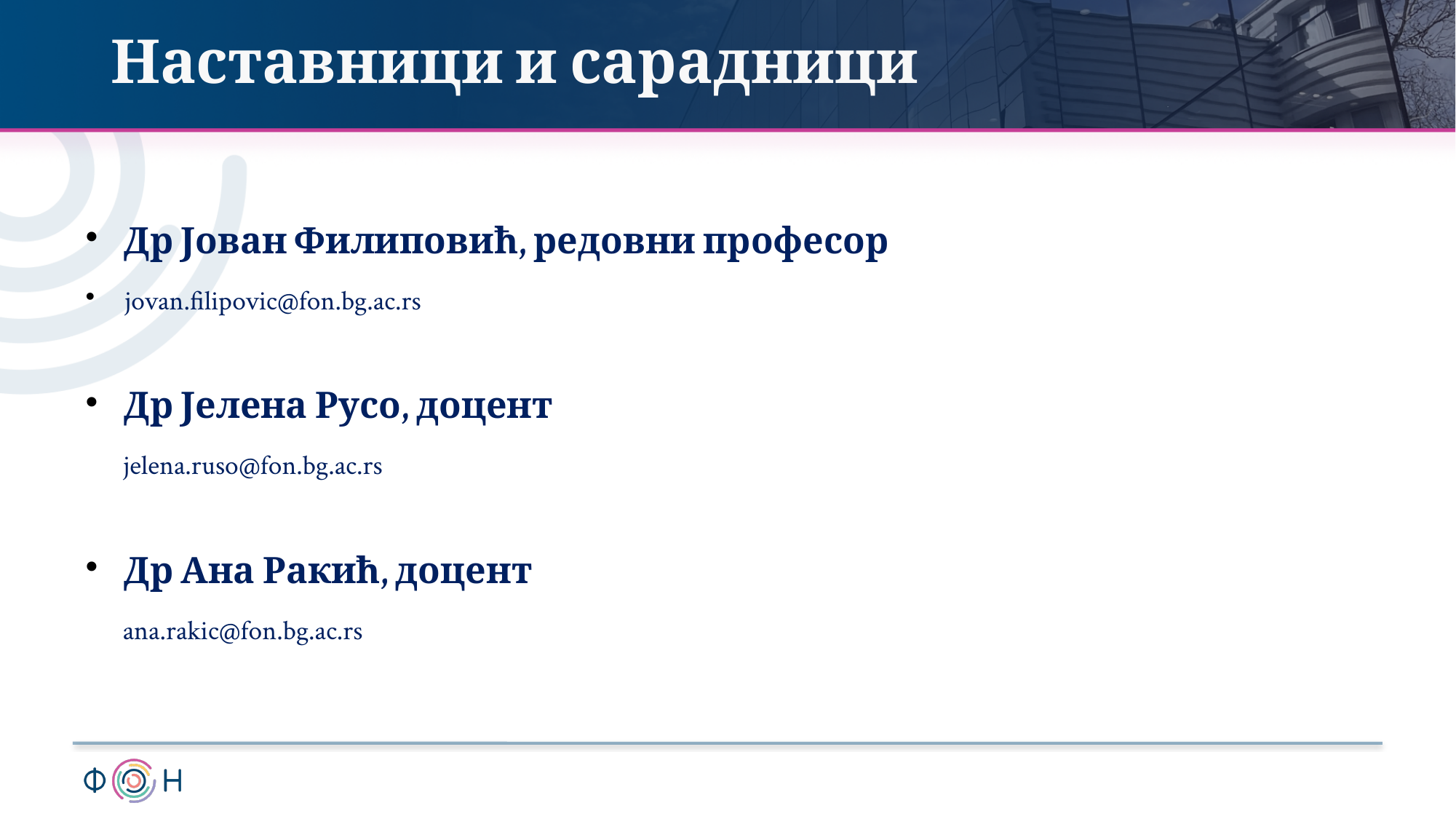

Наставници и сарадници
Др Јован Филиповић, редовни професор
jovan.filipovic@fon.bg.ac.rs
Др Јелена Русо, доцент
      jelena.ruso@fon.bg.ac.rs

Др Ана Ракић, доцент
      ana.rakic@fon.bg.ac.rs